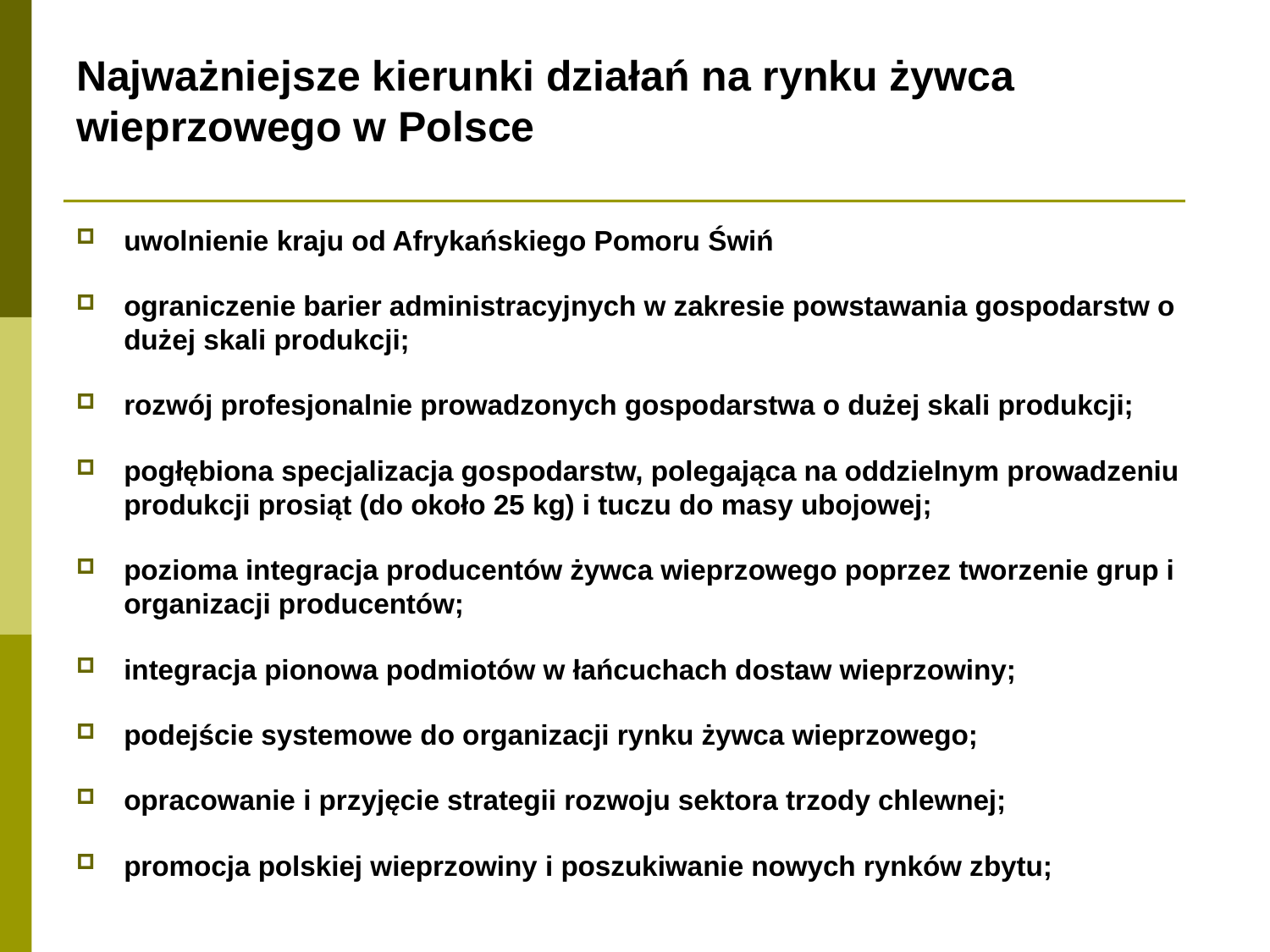

# Najważniejsze kierunki działań na rynku żywca wieprzowego w Polsce
uwolnienie kraju od Afrykańskiego Pomoru Świń
ograniczenie barier administracyjnych w zakresie powstawania gospodarstw o dużej skali produkcji;
rozwój profesjonalnie prowadzonych gospodarstwa o dużej skali produkcji;
pogłębiona specjalizacja go­spodarstw, polegająca na oddzielnym prowadzeniu produkcji prosiąt (do około 25 kg) i tuczu do masy ubojowej;
pozioma integracja producentów żywca wieprzowego poprzez tworzenie grup i organizacji producentów;
integracja pionowa podmiotów w łańcuchach dostaw wieprzowiny;
podejście systemowe do organizacji rynku żywca wieprzowego;
opracowanie i przyjęcie strategii rozwoju sektora trzody chlewnej;
promocja polskiej wieprzowiny i poszukiwanie nowych rynków zbytu;